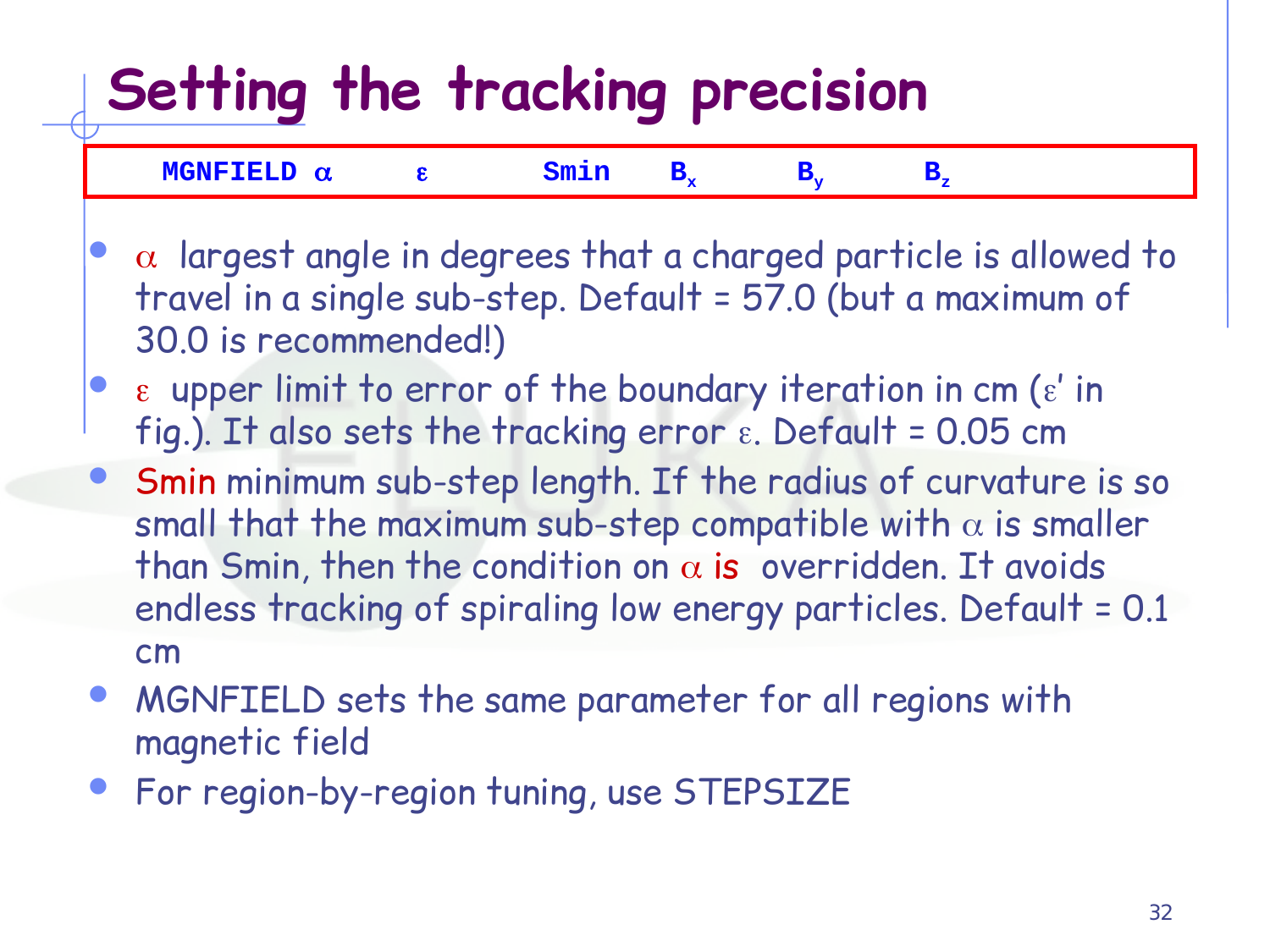

Setting the tracking precision
	MGNFIELD α 	ε	Smin	Bx	By	Bz
α  largest angle in degrees that a charged particle is allowed to travel in a single sub-step. Default = 57.0 (but a maximum of 30.0 is recommended!)
ε  upper limit to error of the boundary iteration in cm (ε’ in fig.). It also sets the tracking error ε. Default = 0.05 cm
Smin minimum sub-step length. If the radius of curvature is so small that the maximum sub-step compatible with α is smaller than Smin, then the condition on α is  overridden. It avoids endless tracking of spiraling low energy particles. Default = 0.1 cm
MGNFIELD sets the same parameter for all regions with magnetic field
For region-by-region tuning, use STEPSIZE

32